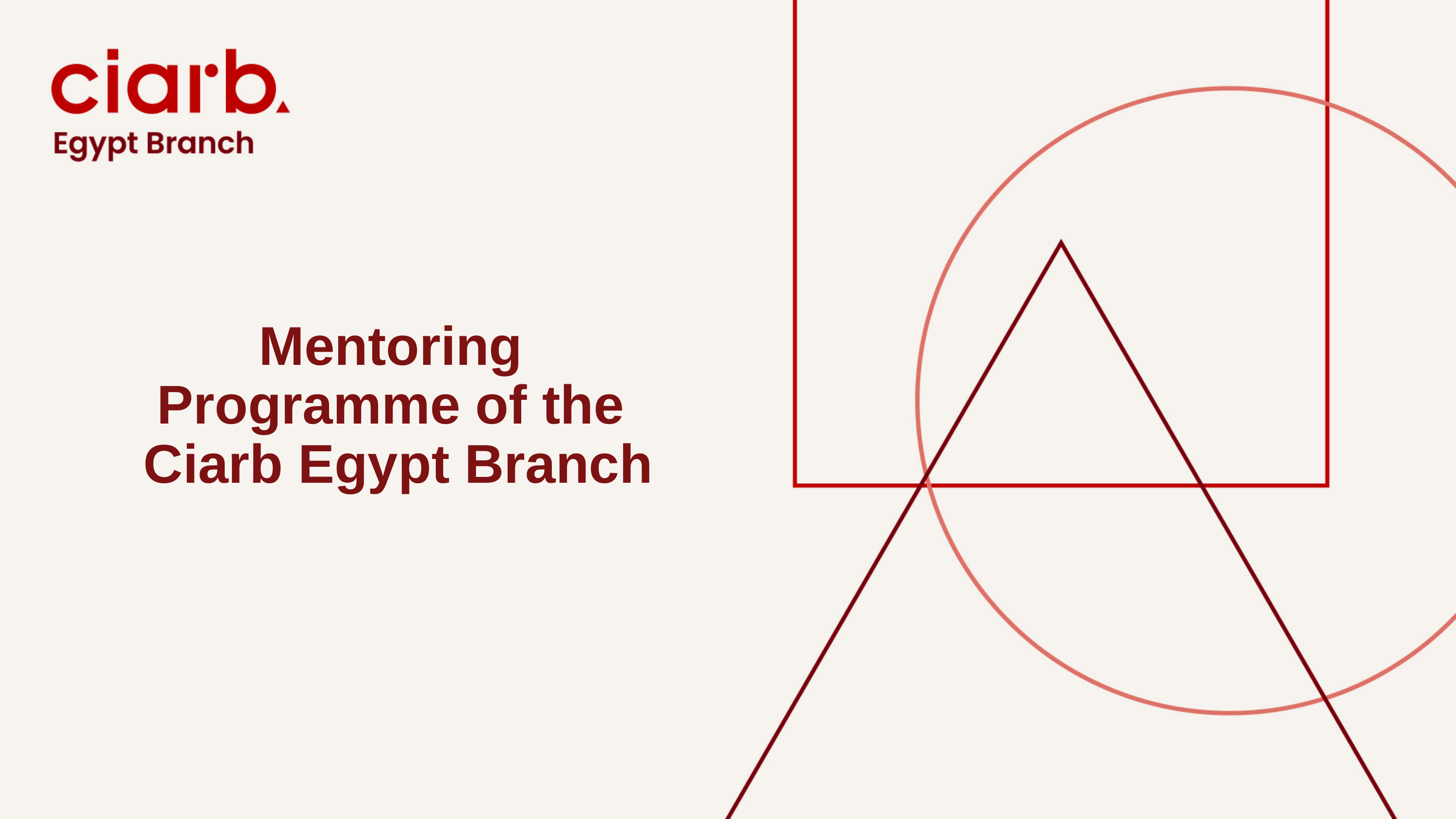

Mentoring
Programme of the
Ciarb Egypt Branch